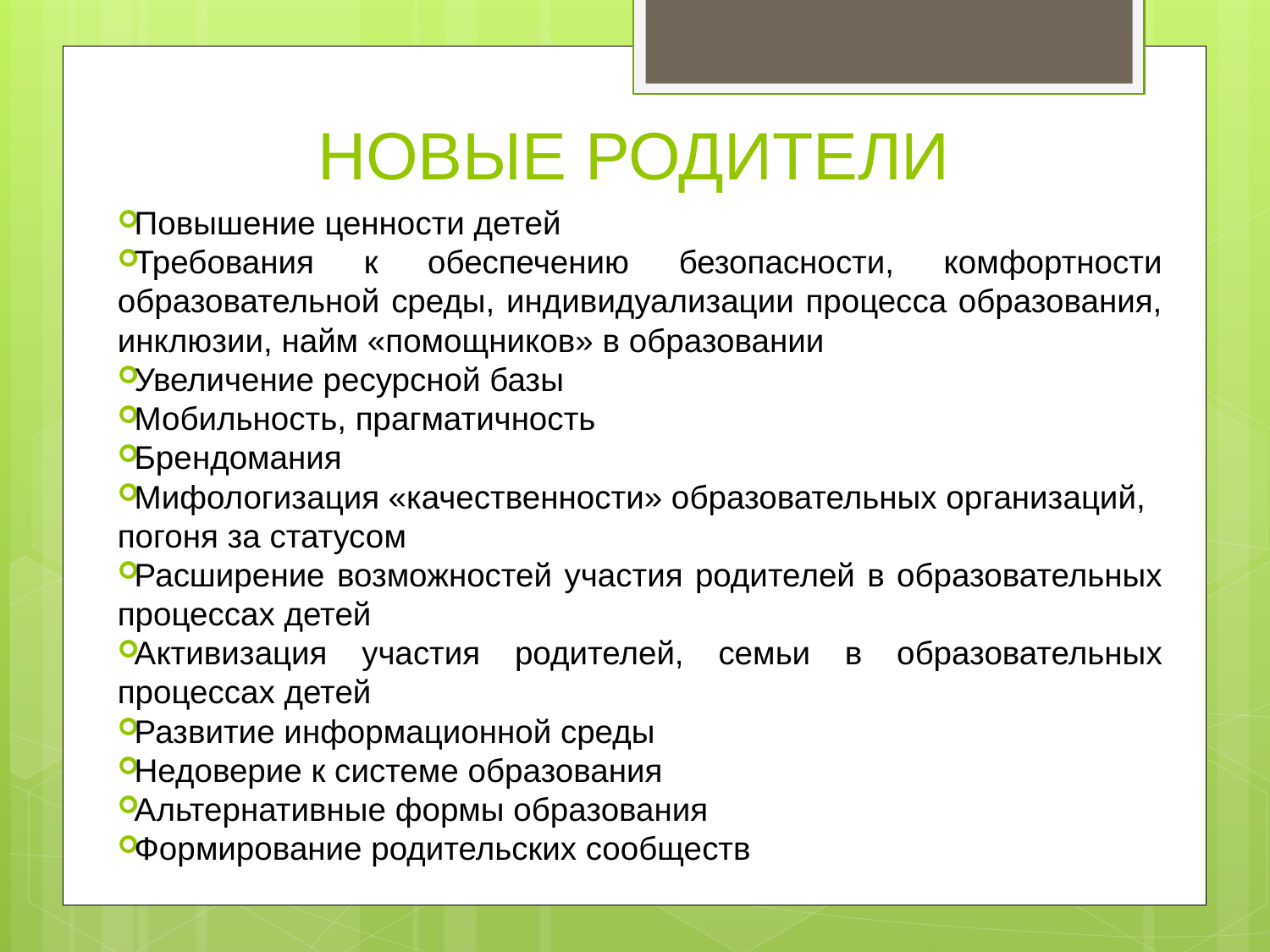

# НОВЫЕ РОДИТЕЛИ
Повышение ценности детей
Требования к обеспечению безопасности, комфортности образовательной среды, индивидуализации процесса образования, инклюзии, найм «помощников» в образовании
Увеличение ресурсной базы
Мобильность, прагматичность
Брендомания
Мифологизация «качественности» образовательных организаций, погоня за статусом
Расширение возможностей участия родителей в образовательных процессах детей
Активизация участия родителей, семьи в образовательных процессах детей
Развитие информационной среды
Недоверие к системе образования
Альтернативные формы образования
Формирование родительских сообществ